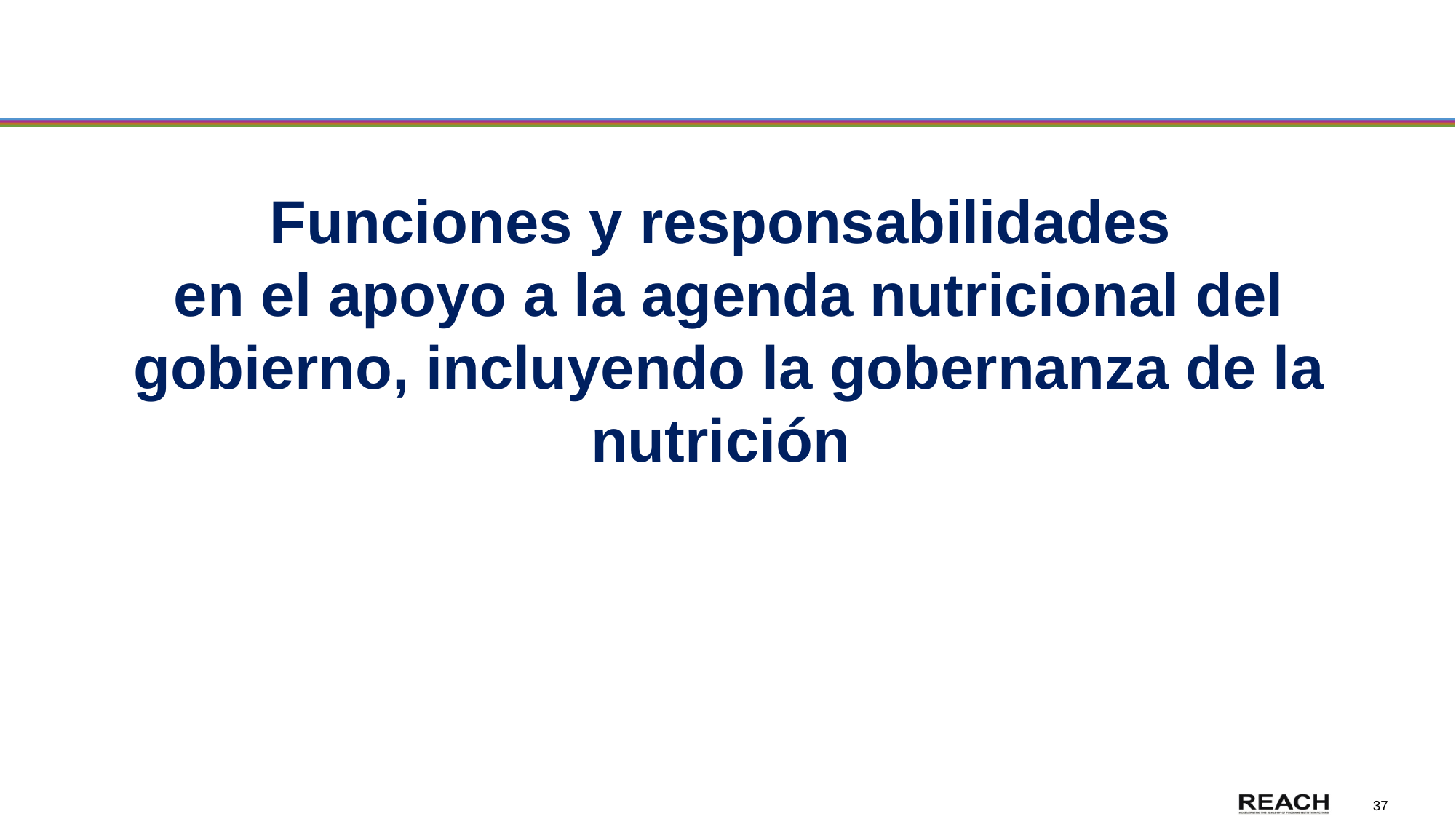

# Funciones y responsabilidades en el apoyo a la agenda nutricional del gobierno, incluyendo la gobernanza de la nutrición